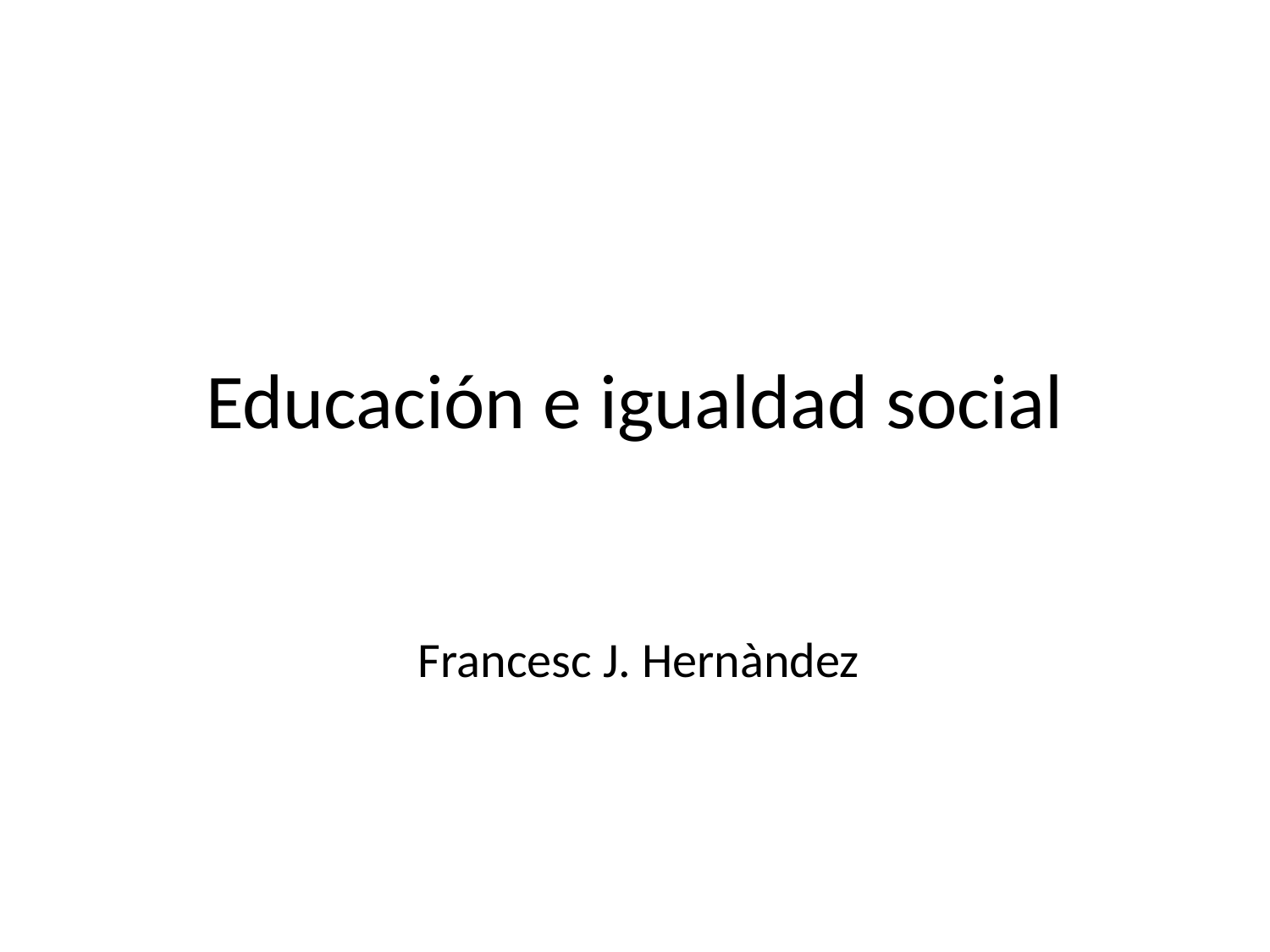

# Educación e igualdad social
Francesc J. Hernàndez